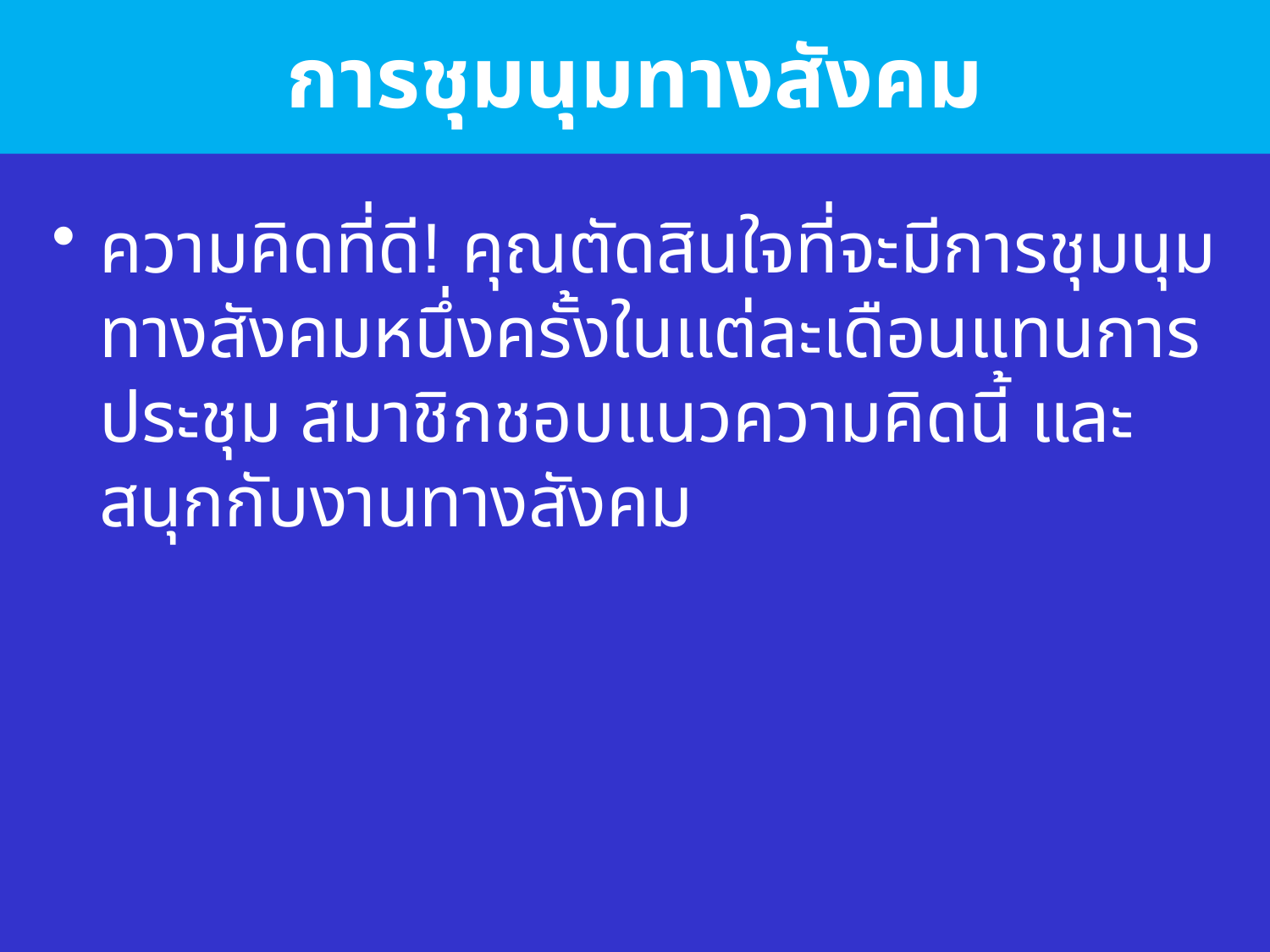

# การชุมนุมทางสังคม
ความคิดที่ดี! คุณตัดสินใจที่จะมีการชุมนุมทางสังคมหนึ่งครั้งในแต่ละเดือนแทนการประชุม สมาชิกชอบแนวความคิดนี้ และสนุกกับงานทางสังคม